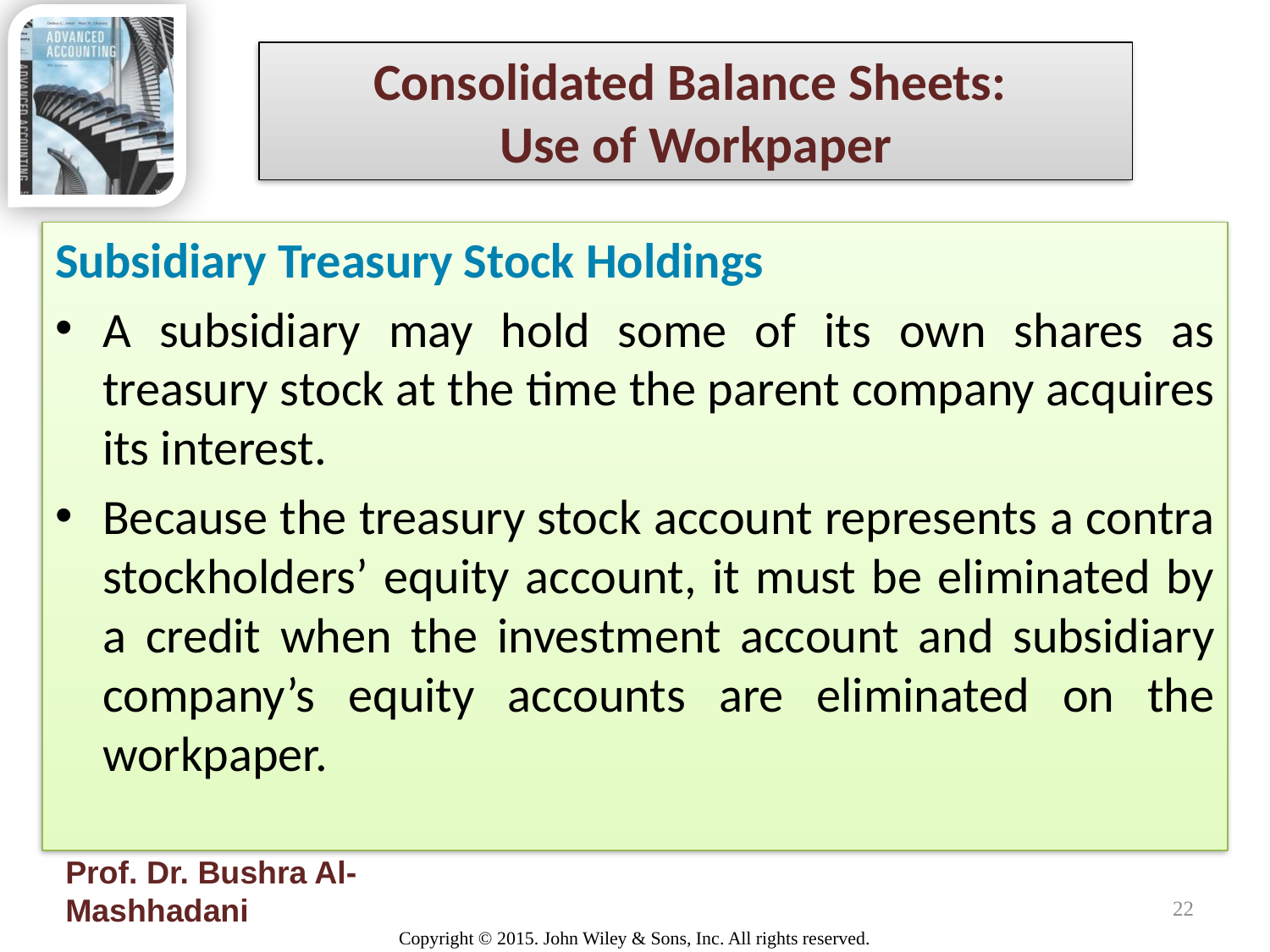

# Consolidated Balance Sheets: Use of Workpaper
Subsidiary Treasury Stock Holdings
A subsidiary may hold some of its own shares as treasury stock at the time the parent company acquires its interest.
Because the treasury stock account represents a contra stockholders’ equity account, it must be eliminated by a credit when the investment account and subsidiary company’s equity accounts are eliminated on the workpaper.

Prof. Dr. Bushra Al-Mashhadani
22